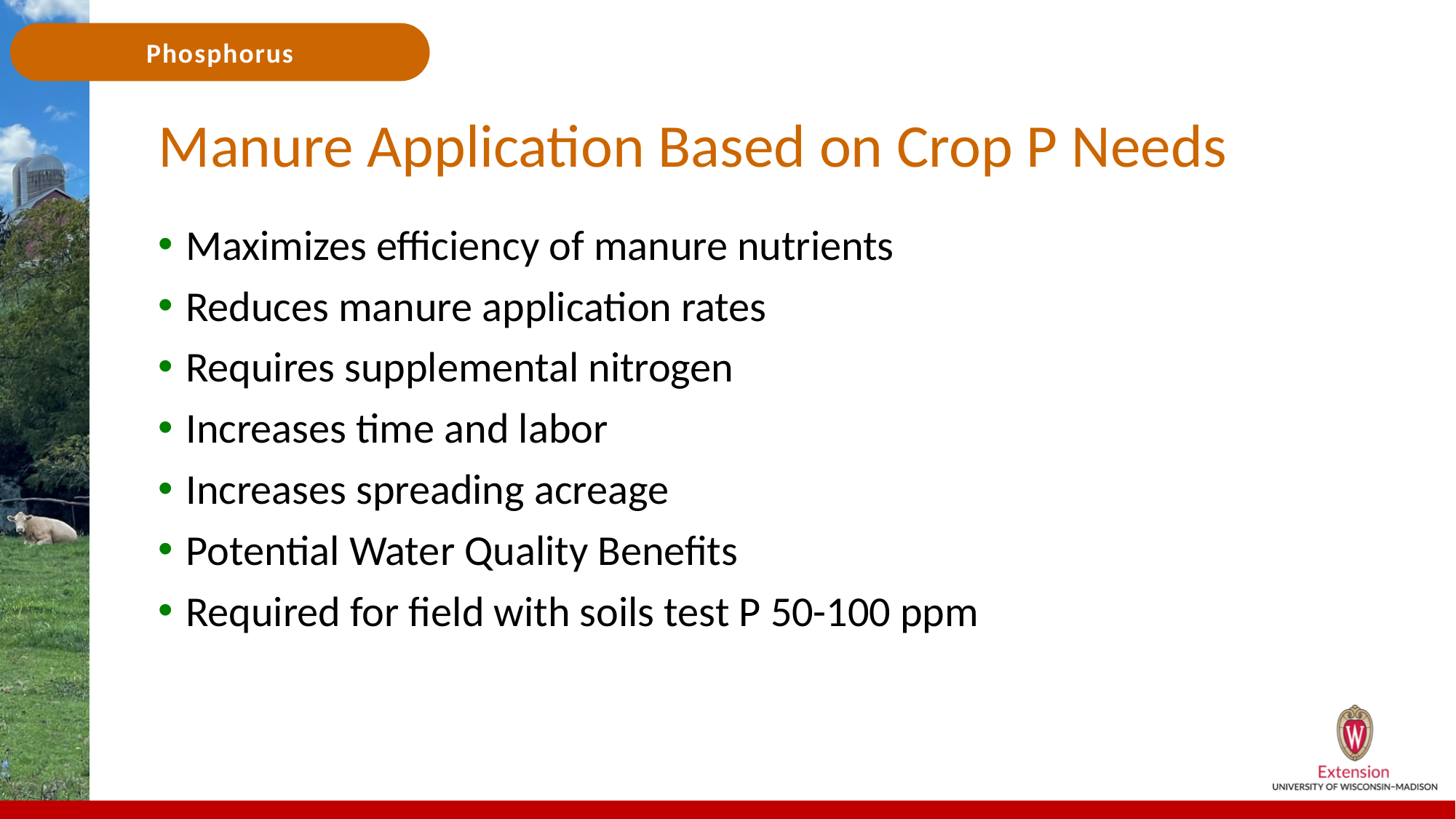

# Manure Application Based on Crop P Needs
Maximizes efficiency of manure nutrients
Reduces manure application rates
Requires supplemental nitrogen
Increases time and labor
Increases spreading acreage
Potential Water Quality Benefits
Required for field with soils test P 50-100 ppm